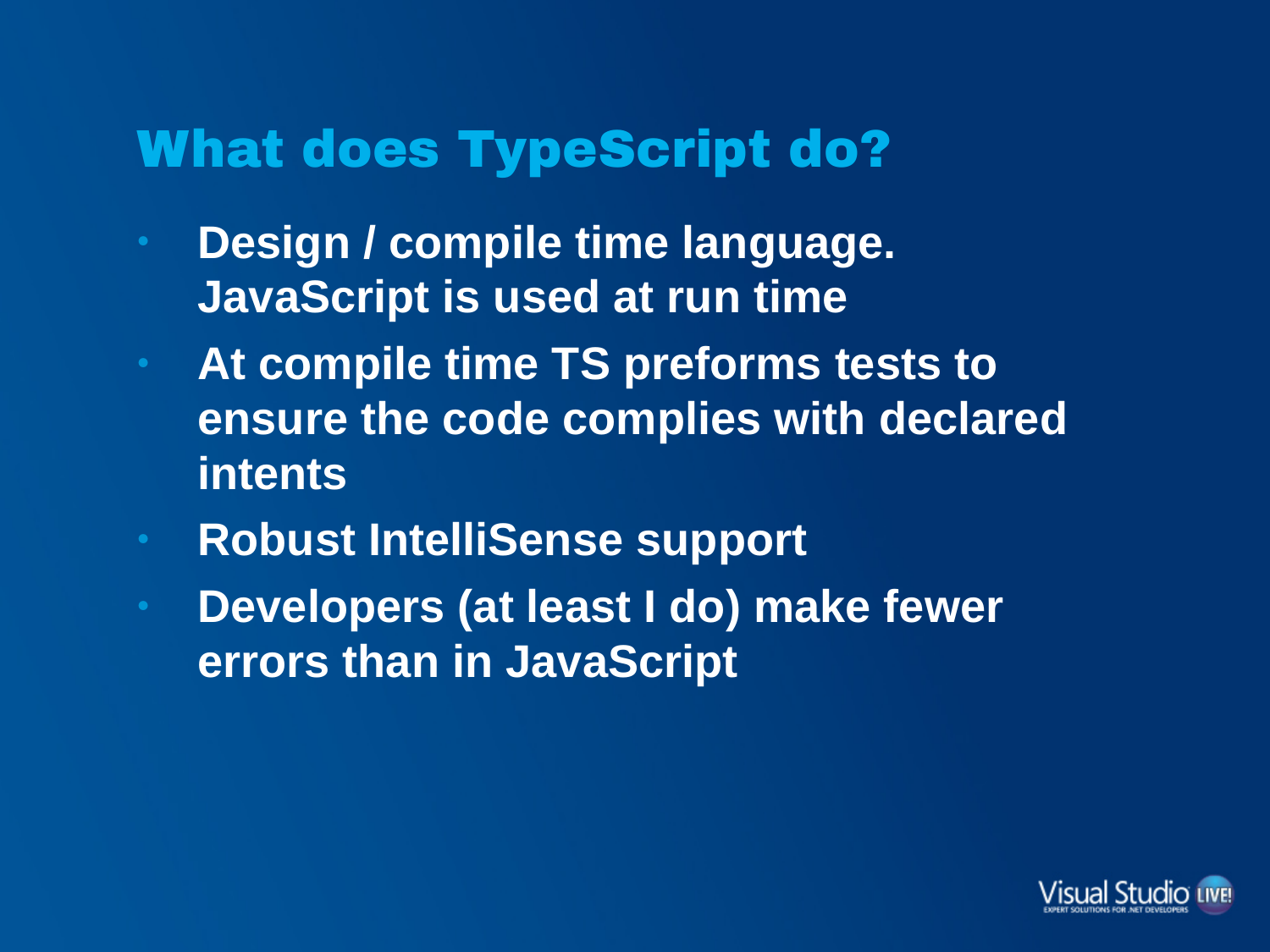

# What does TypeScript do?
Design / compile time language.  JavaScript is used at run time
At compile time TS preforms tests to ensure the code complies with declared intents
Robust IntelliSense support
Developers (at least I do) make fewer errors than in JavaScript